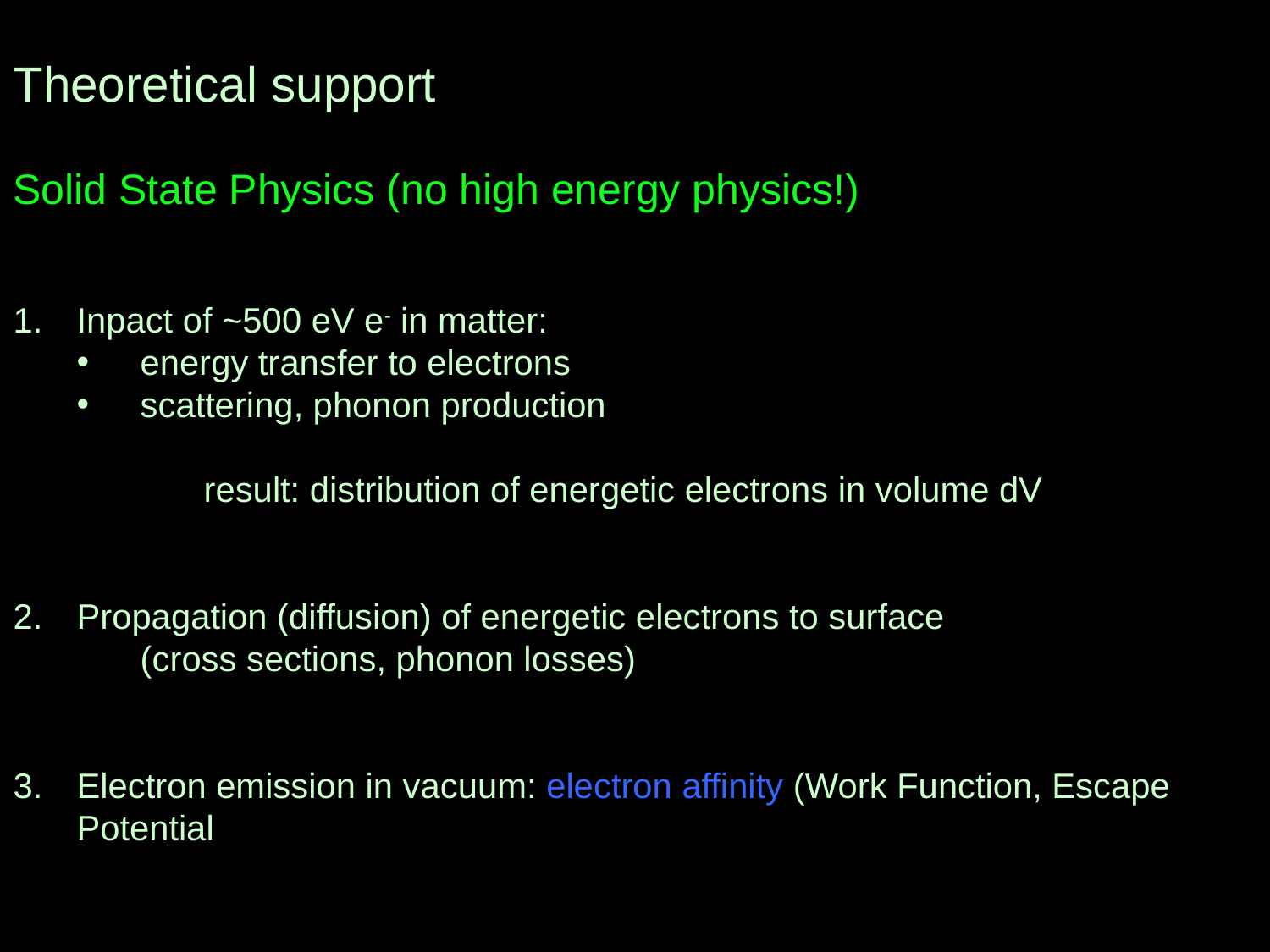

Theoretical support

Solid State Physics (no high energy physics!)

Inpact of ~500 eV e- in matter:
energy transfer to electrons
scattering, phonon production

	result: distribution of energetic electrons in volume dV

Propagation (diffusion) of energetic electrons to surface
	(cross sections, phonon losses)

Electron emission in vacuum: electron affinity (Work Function, Escape Potential